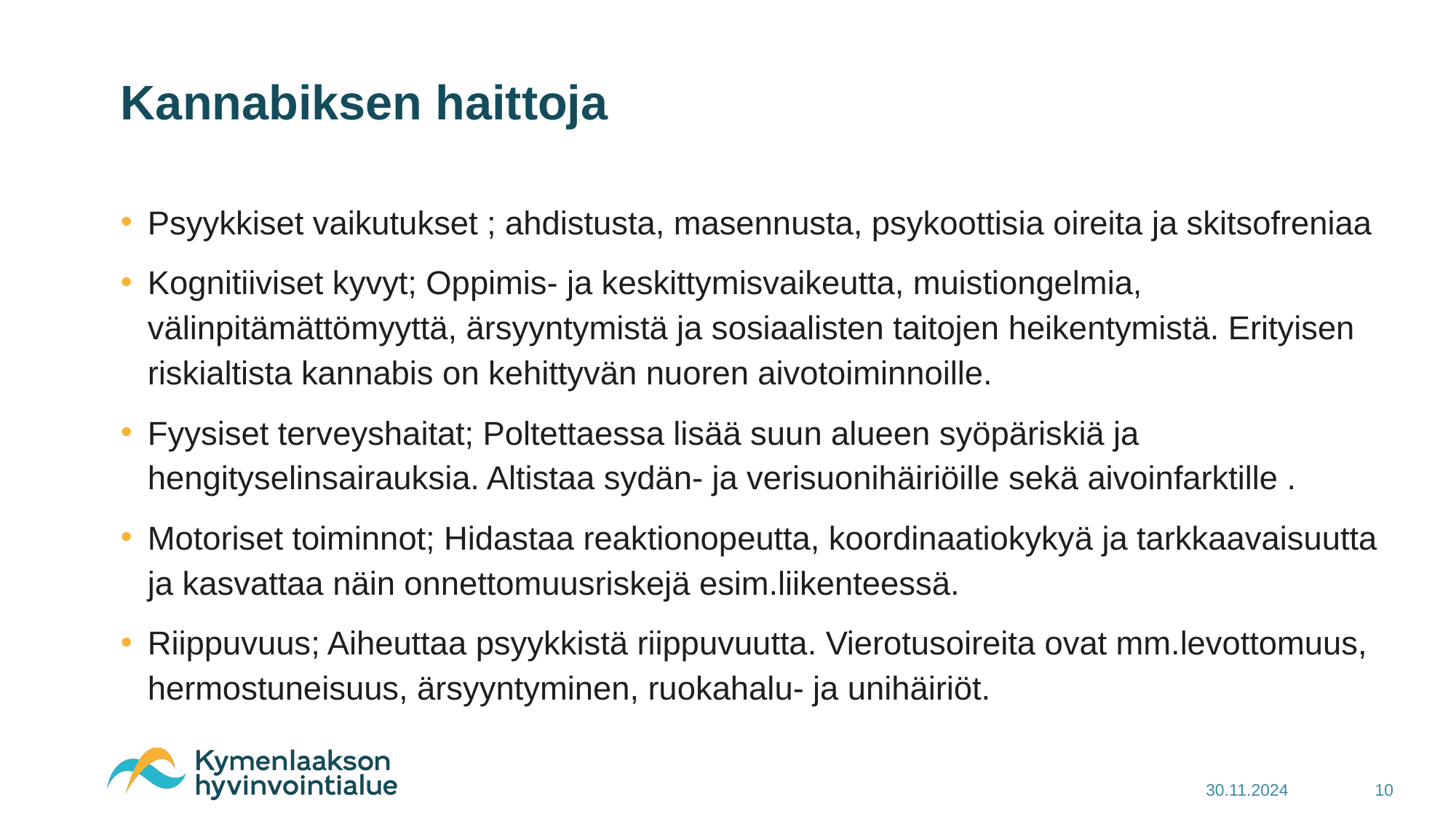

# Kannabiksen haittoja
Psyykkiset vaikutukset ; ahdistusta, masennusta, psykoottisia oireita ja skitsofreniaa
Kognitiiviset kyvyt; Oppimis- ja keskittymisvaikeutta, muistiongelmia, välinpitämättömyyttä, ärsyyntymistä ja sosiaalisten taitojen heikentymistä. Erityisen riskialtista kannabis on kehittyvän nuoren aivotoiminnoille.
Fyysiset terveyshaitat; Poltettaessa lisää suun alueen syöpäriskiä ja hengityselinsairauksia. Altistaa sydän- ja verisuonihäiriöille sekä aivoinfarktille .
Motoriset toiminnot; Hidastaa reaktionopeutta, koordinaatiokykyä ja tarkkaavaisuutta ja kasvattaa näin onnettomuusriskejä esim.liikenteessä.
Riippuvuus; Aiheuttaa psyykkistä riippuvuutta. Vierotusoireita ovat mm.levottomuus, hermostuneisuus, ärsyyntyminen, ruokahalu- ja unihäiriöt.

30.11.2024
10